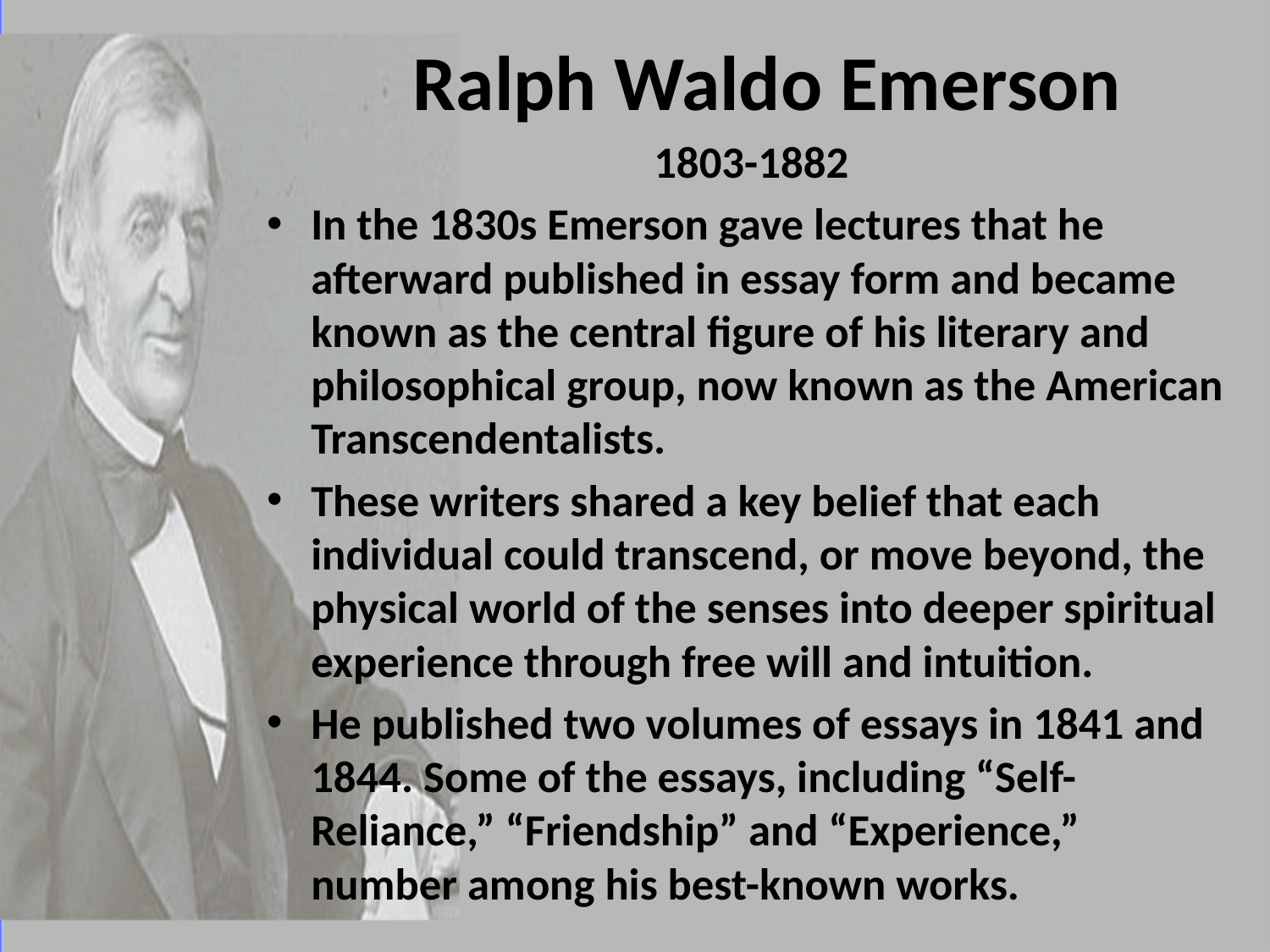

# Ralph Waldo Emerson
1803-1882
In the 1830s Emerson gave lectures that he afterward published in essay form and became known as the central figure of his literary and philosophical group, now known as the American Transcendentalists.
These writers shared a key belief that each individual could transcend, or move beyond, the physical world of the senses into deeper spiritual experience through free will and intuition.
He published two volumes of essays in 1841 and 1844. Some of the essays, including “Self-Reliance,” “Friendship” and “Experience,” number among his best-known works.